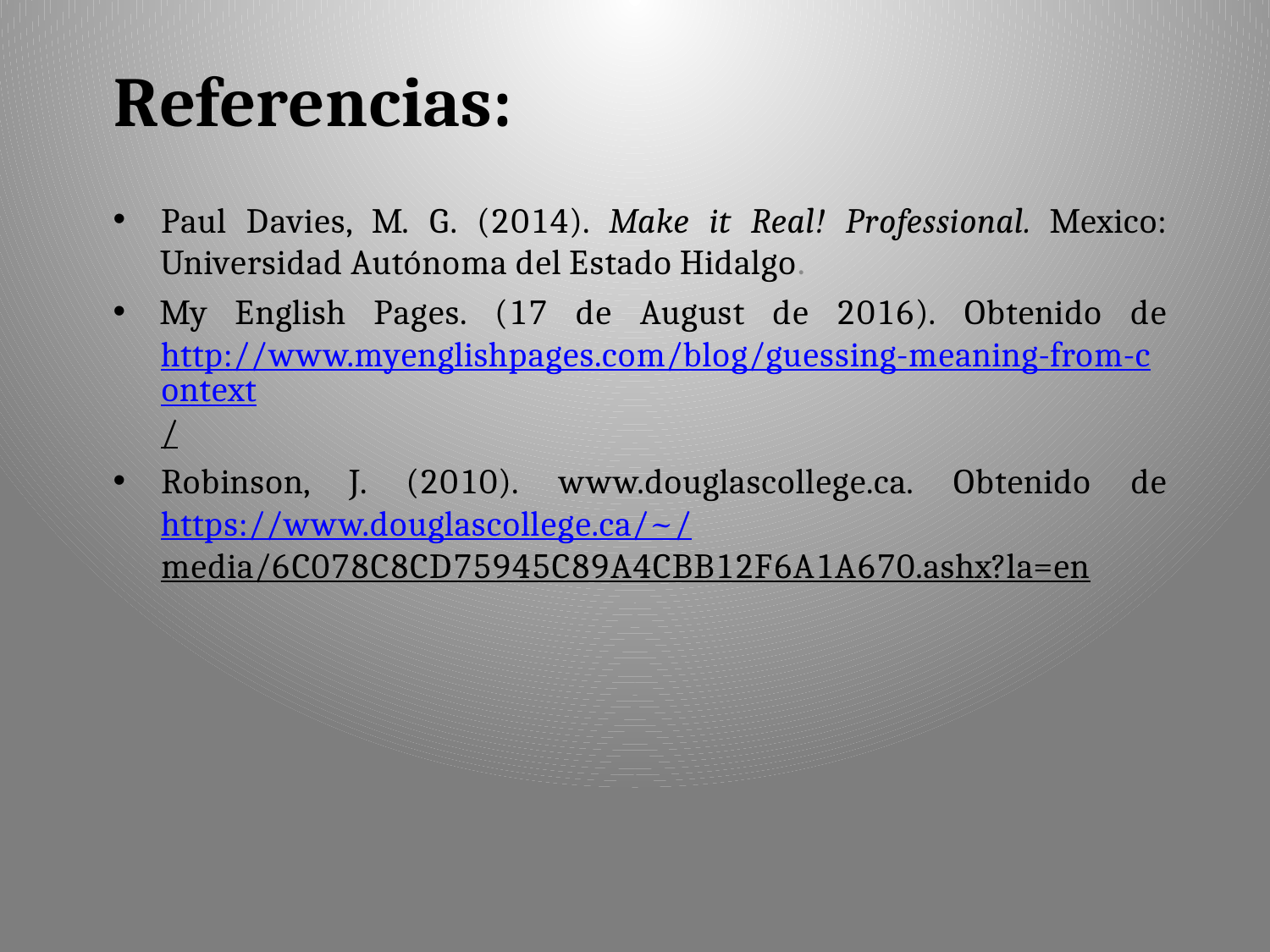

Referencias:

Paul Davies, M. G. (2014). Make it Real! Professional. Mexico: Universidad Autónoma del Estado Hidalgo.
My English Pages. (17 de August de 2016). Obtenido de http://www.myenglishpages.com/blog/guessing-meaning-from-context/
Robinson, J. (2010). www.douglascollege.ca. Obtenido de https://www.douglascollege.ca/~/media/6C078C8CD75945C89A4CBB12F6A1A670.ashx?la=en